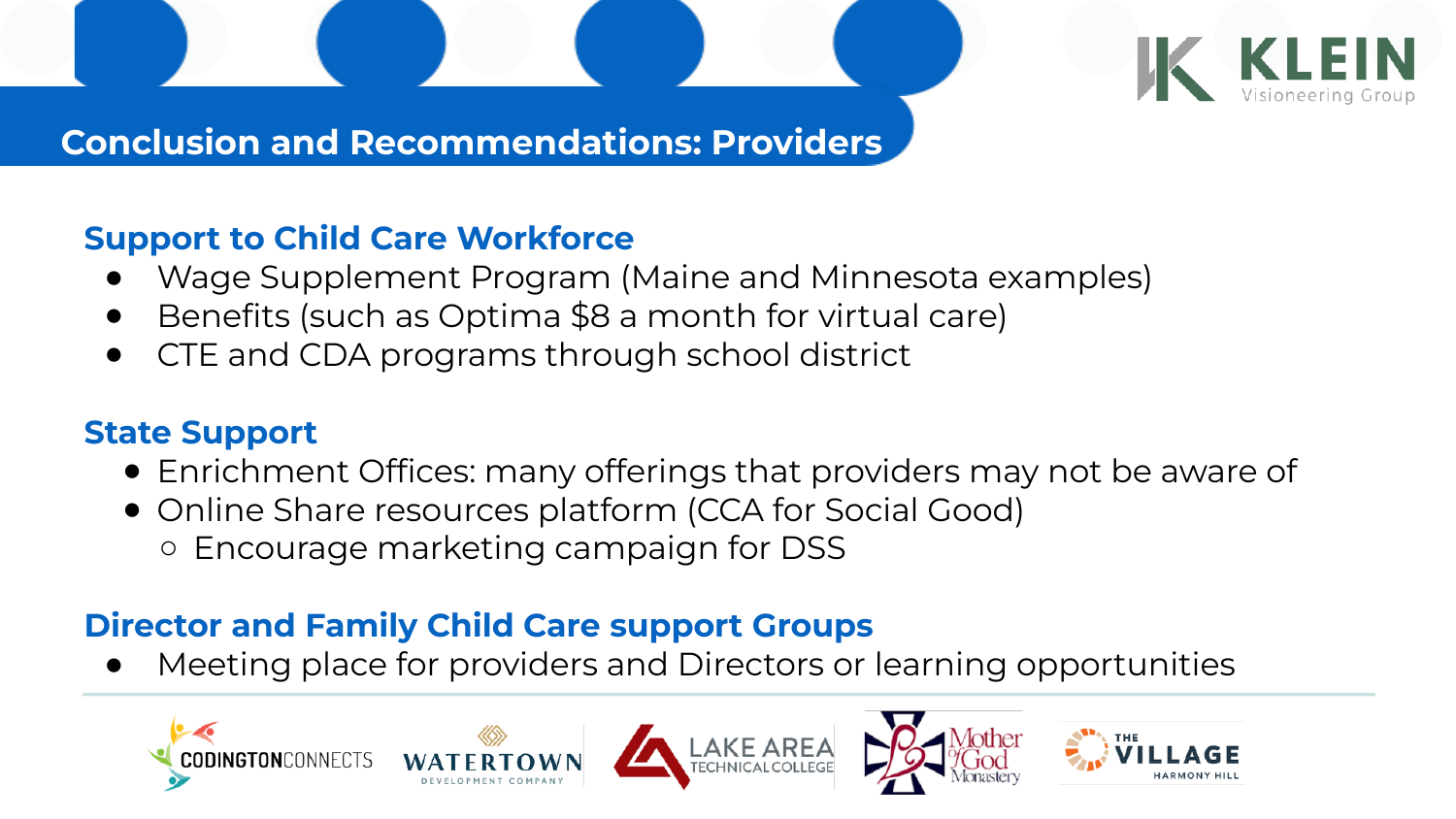

Conclusion and Recommendations: Providers
Support to Child Care Workforce
Wage Supplement Program (Maine and Minnesota examples)
Benefits (such as Optima $8 a month for virtual care)
CTE and CDA programs through school district

State Support
Enrichment Offices: many offerings that providers may not be aware of
Online Share resources platform (CCA for Social Good)
Encourage marketing campaign for DSS

Director and Family Child Care support Groups
Meeting place for providers and Directors or learning opportunities